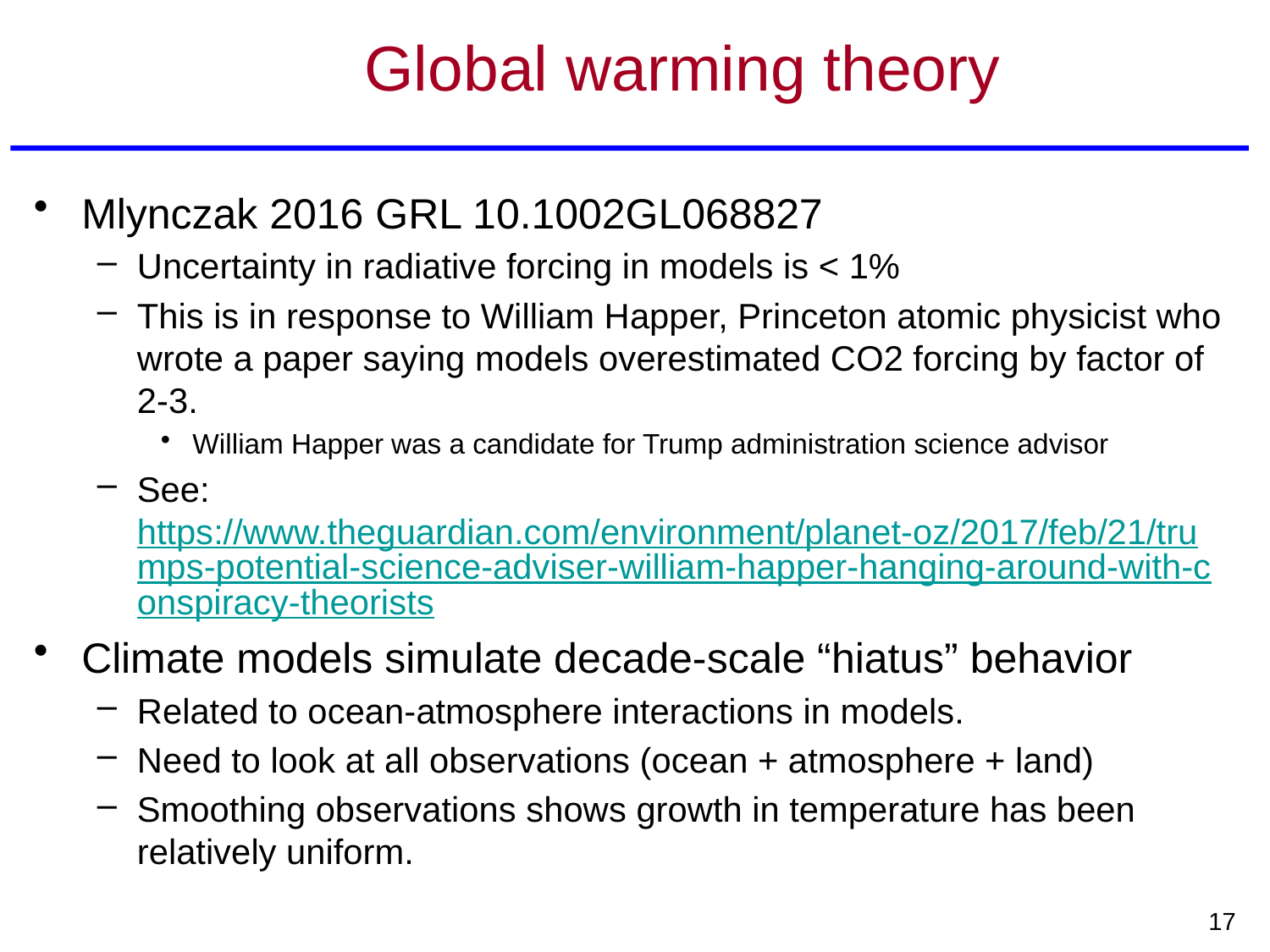

# Global warming theory
Mlynczak 2016 GRL 10.1002GL068827
Uncertainty in radiative forcing in models is < 1%
This is in response to William Happer, Princeton atomic physicist who wrote a paper saying models overestimated CO2 forcing by factor of 2-3.
William Happer was a candidate for Trump administration science advisor
See: https://www.theguardian.com/environment/planet-oz/2017/feb/21/trumps-potential-science-adviser-william-happer-hanging-around-with-conspiracy-theorists
Climate models simulate decade-scale “hiatus” behavior
Related to ocean-atmosphere interactions in models.
Need to look at all observations (ocean + atmosphere + land)
Smoothing observations shows growth in temperature has been relatively uniform.
17